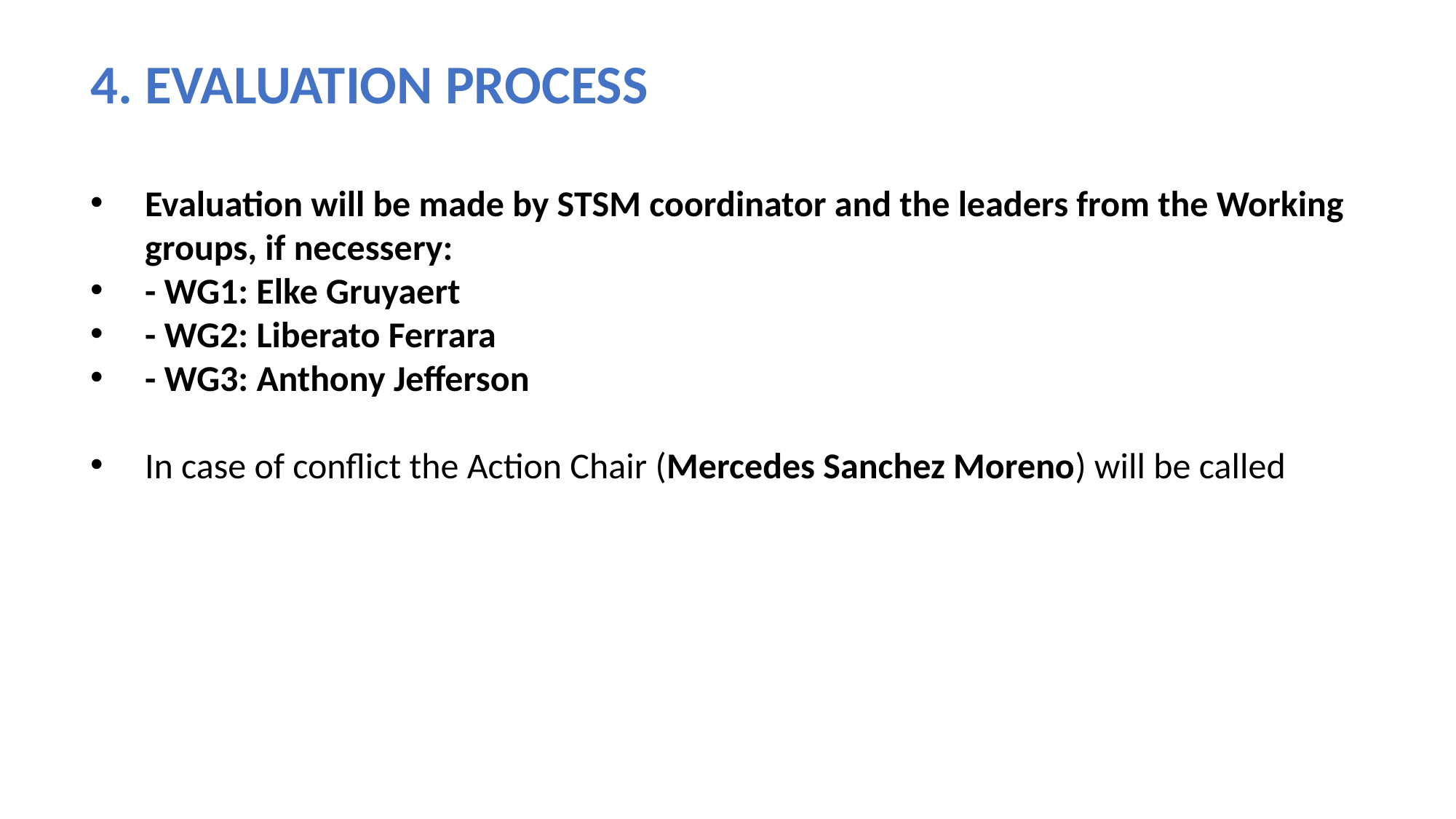

4. EVALUATION PROCESS

Evaluation will be made by STSM coordinator and the leaders from the Working groups, if necessery:
- WG1: Elke Gruyaert
- WG2: Liberato Ferrara
- WG3: Anthony Jefferson

In case of conflict the Action Chair (Mercedes Sanchez Moreno) will be called